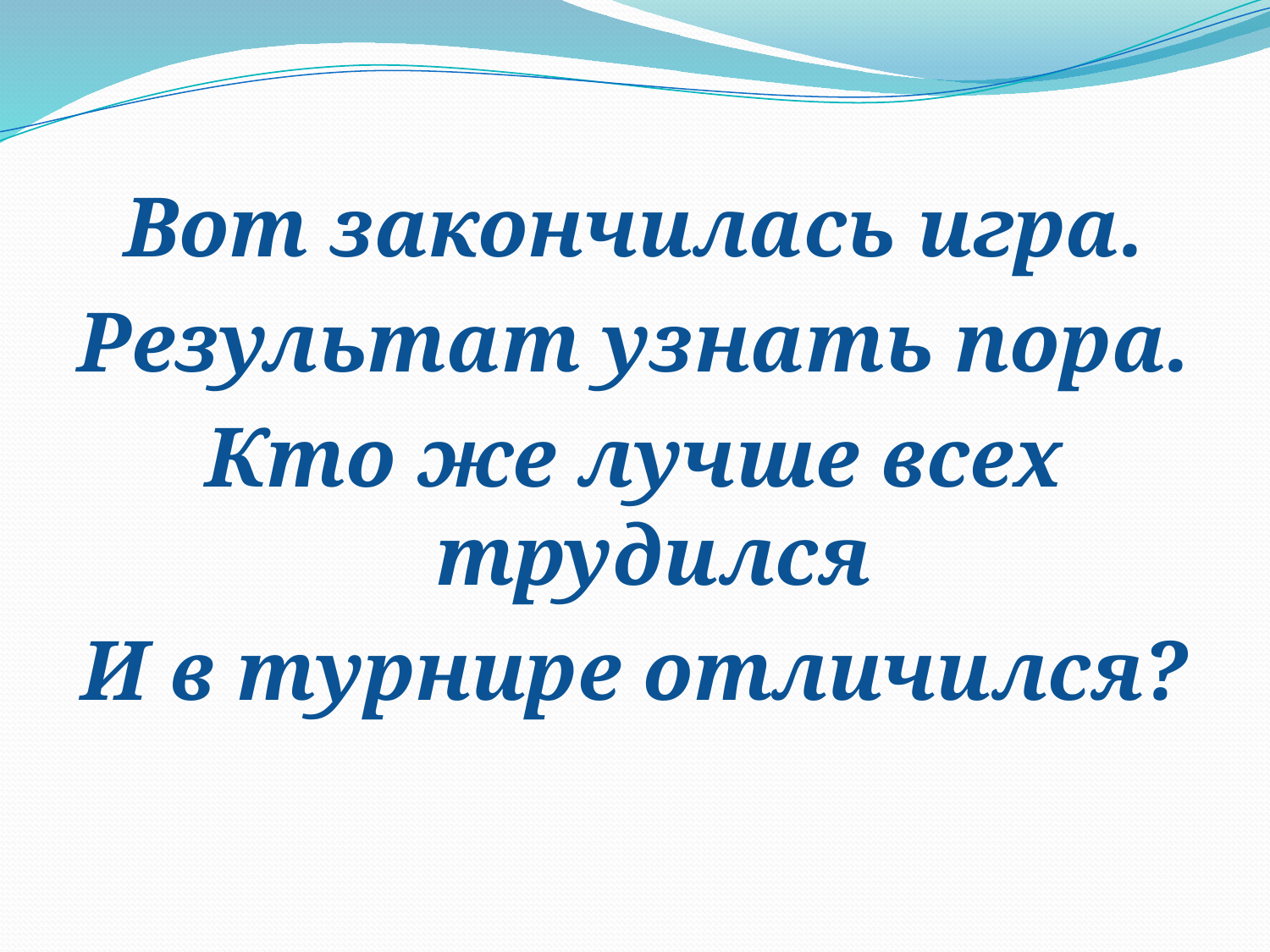

Вот закончилась игра.
Результат узнать пора.
Кто же лучше всех трудился
И в турнире отличился?